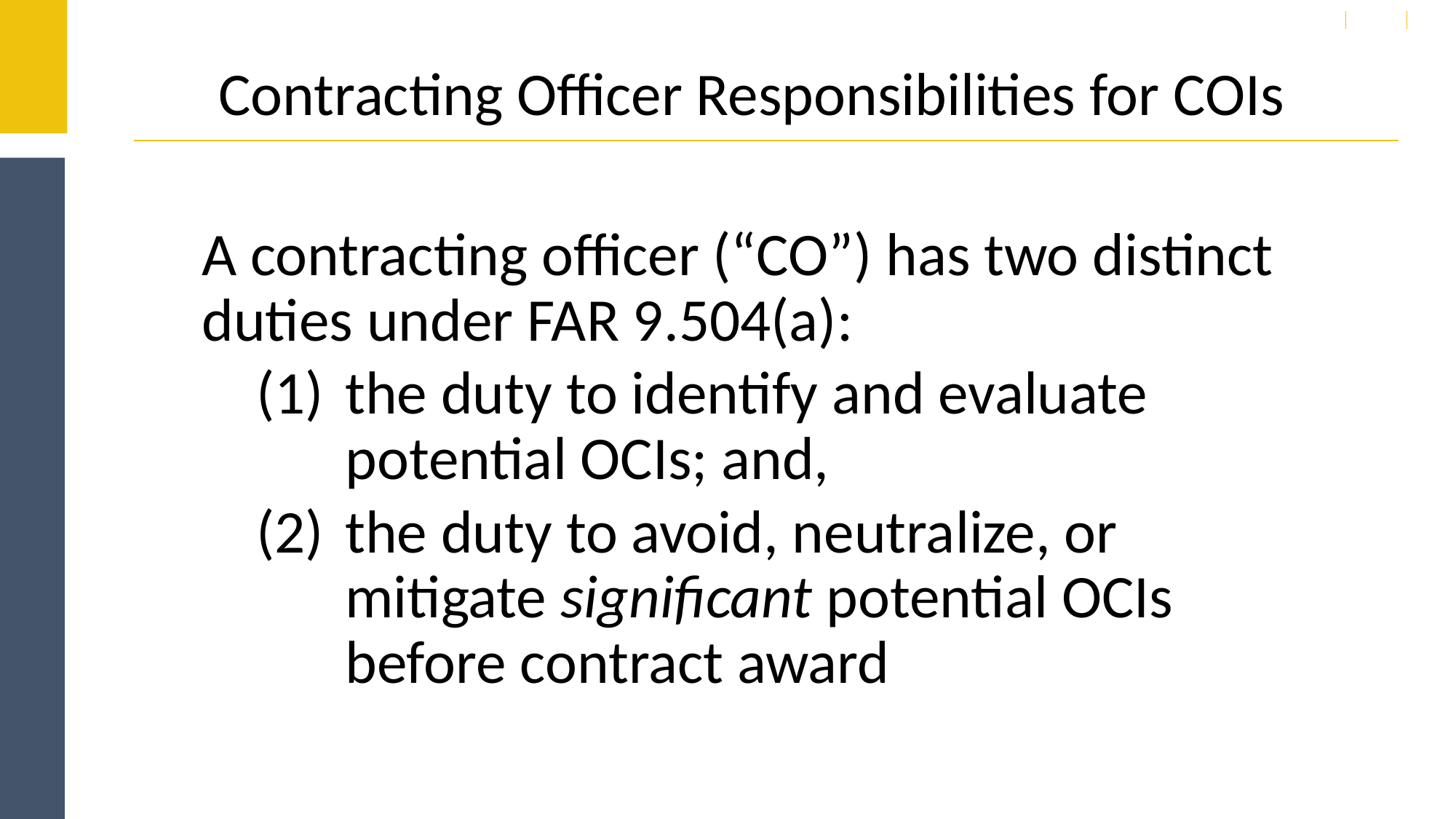

# Contracting Officer Responsibilities for COIs
A contracting officer (“CO”) has two distinct duties under FAR 9.504(a):
the duty to identify and evaluate potential OCIs; and,
the duty to avoid, neutralize, or mitigate significant potential OCIs before contract award